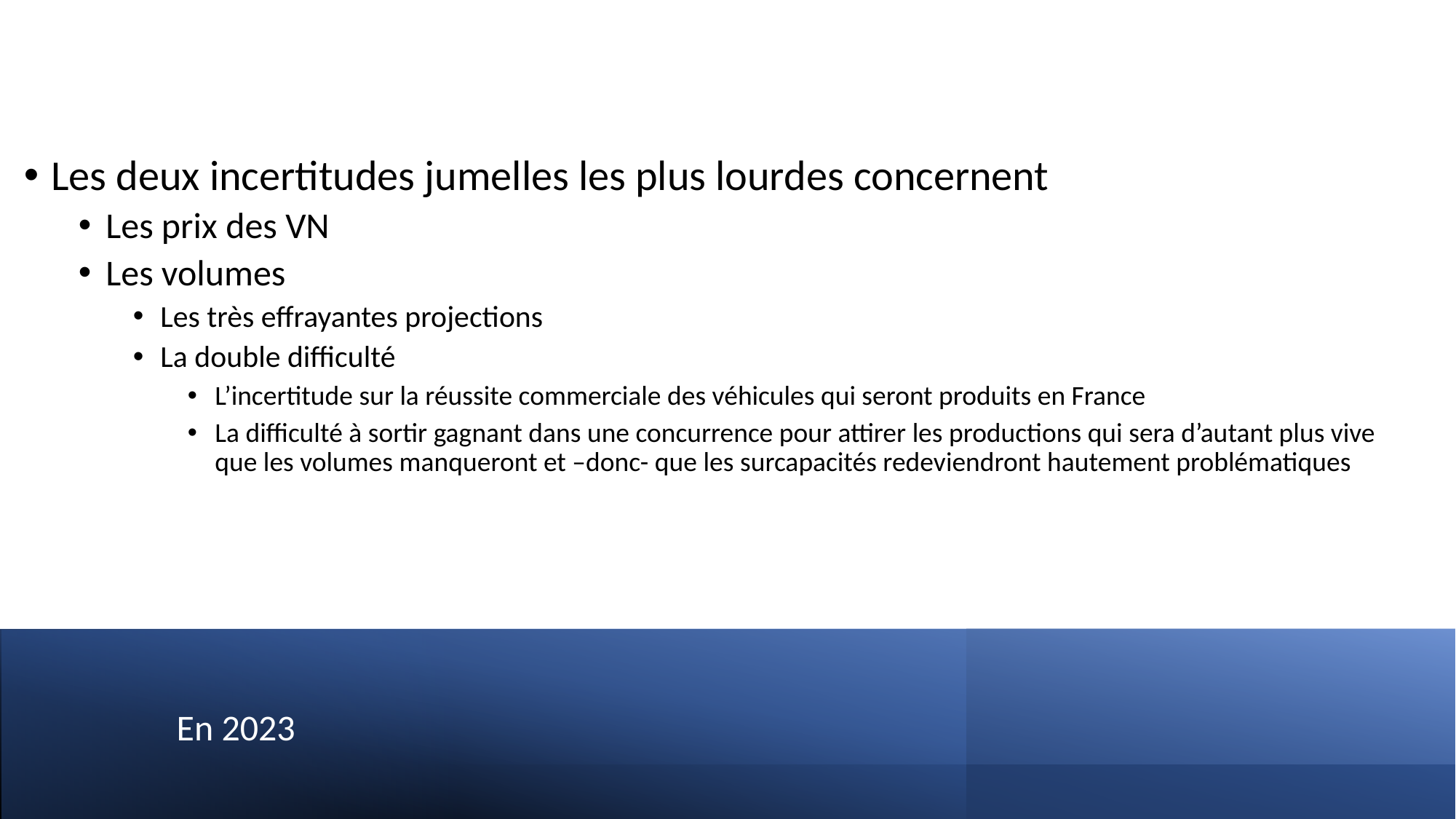

Les deux incertitudes jumelles les plus lourdes concernent
Les prix des VN
Les volumes
Les très effrayantes projections
La double difficulté
L’incertitude sur la réussite commerciale des véhicules qui seront produits en France
La difficulté à sortir gagnant dans une concurrence pour attirer les productions qui sera d’autant plus vive que les volumes manqueront et –donc- que les surcapacités redeviendront hautement problématiques

# En 2023